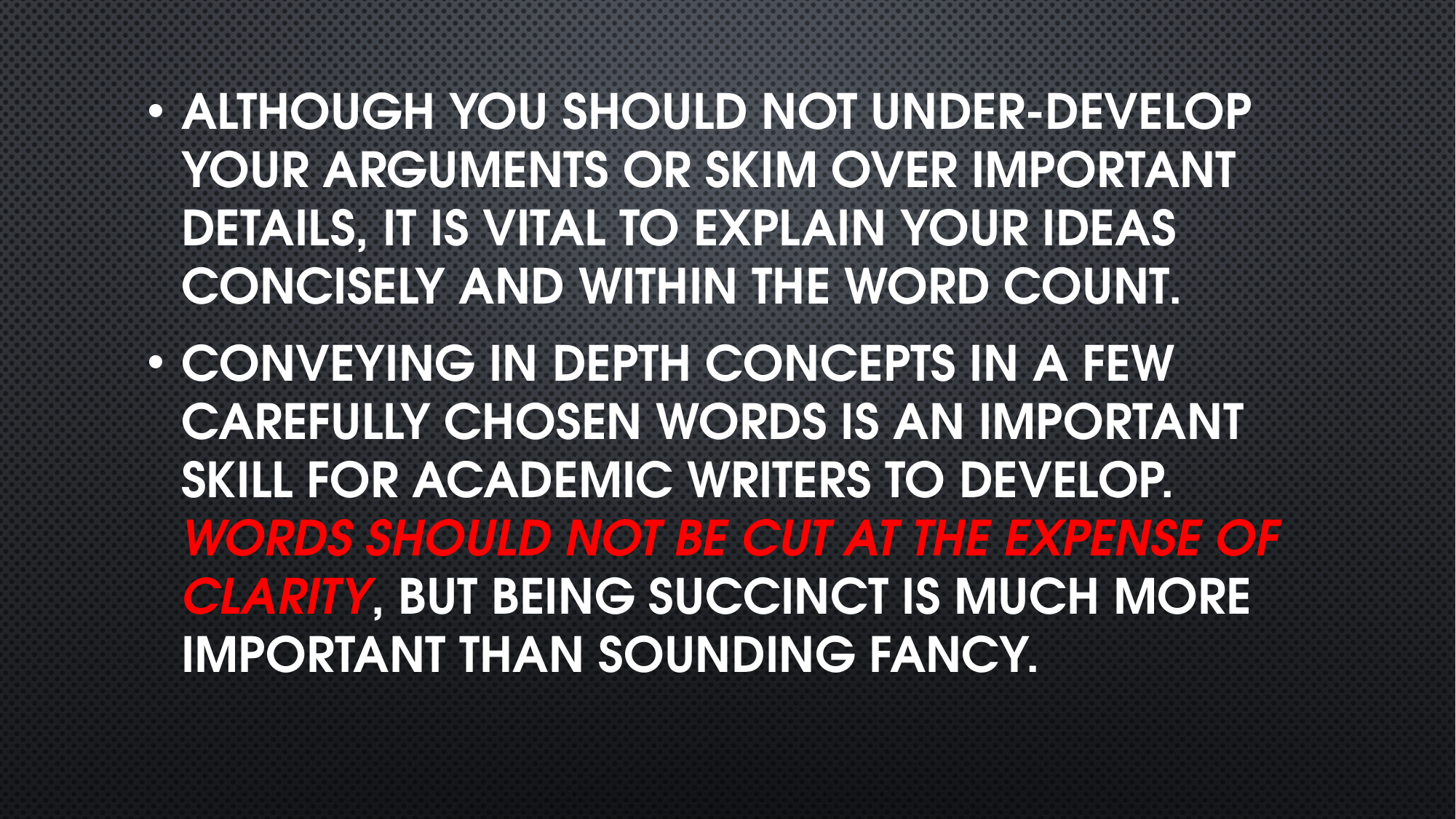

Although you should not under-develop your arguments or skim over important details, it is vital to explain your ideas concisely and within the word count.
Conveying in depth concepts in a few carefully chosen words is an important skill for academic writers to develop. Words should not be cut at the expense of clarity, but being succinct is much more important than sounding fancy.